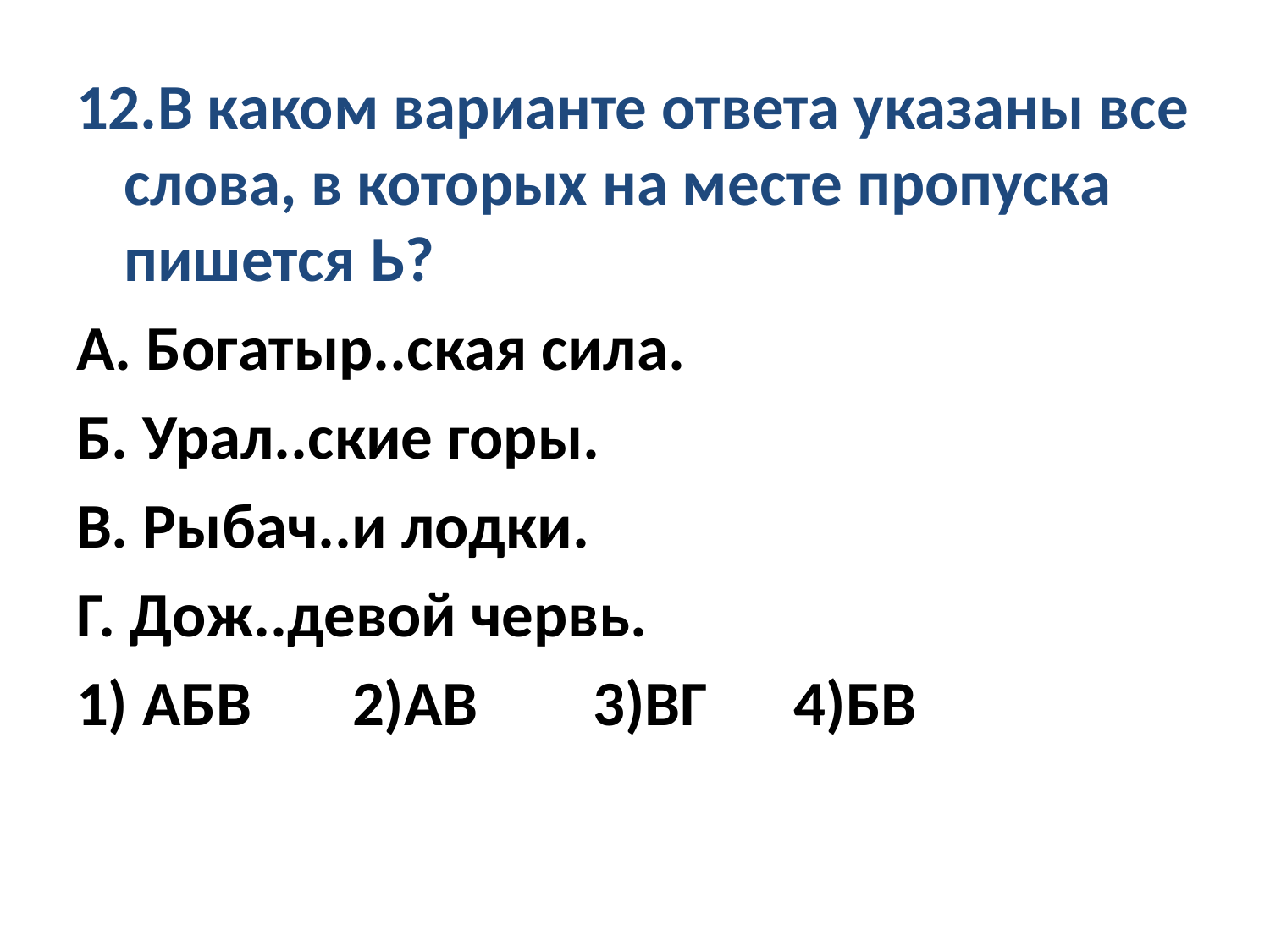

12.В каком варианте ответа указаны все слова, в которых на месте пропуска пишется Ь?
А. Богатыр..ская сила.
Б. Урал..ские горы.
В. Рыбач..и лодки.
Г. Дож..девой червь.
1) АБВ       2)АВ        3)ВГ      4)БВ